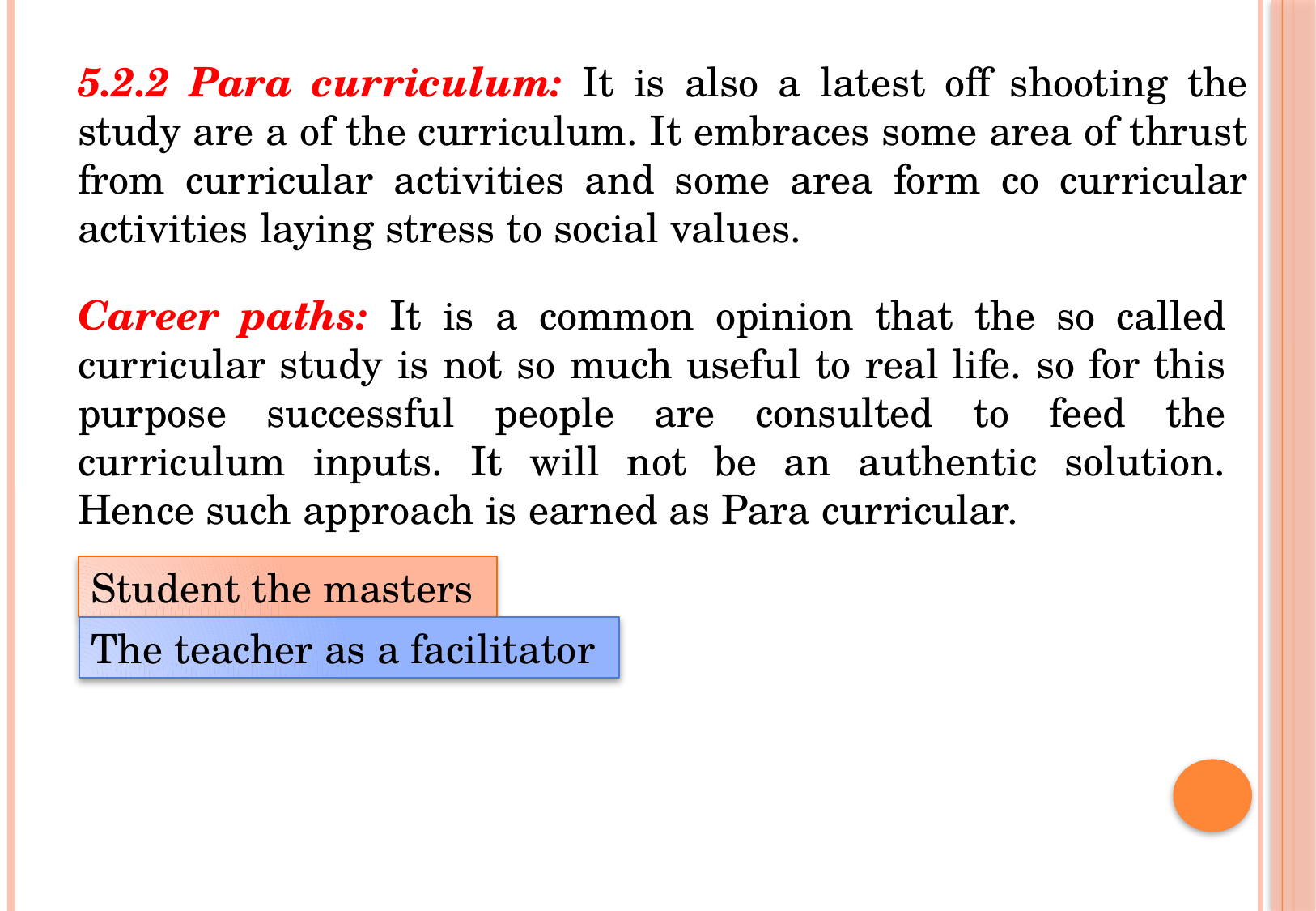

5.2.2 Para curriculum: It is also a latest off shooting the study are a of the curriculum. It embraces some area of thrust from curricular activities and some area form co curricular activities laying stress to social values.
Career paths: It is a common opinion that the so called curricular study is not so much useful to real life. so for this purpose successful people are consulted to feed the curriculum inputs. It will not be an authentic solution. Hence such approach is earned as Para curricular.
Student the masters
The teacher as a facilitator